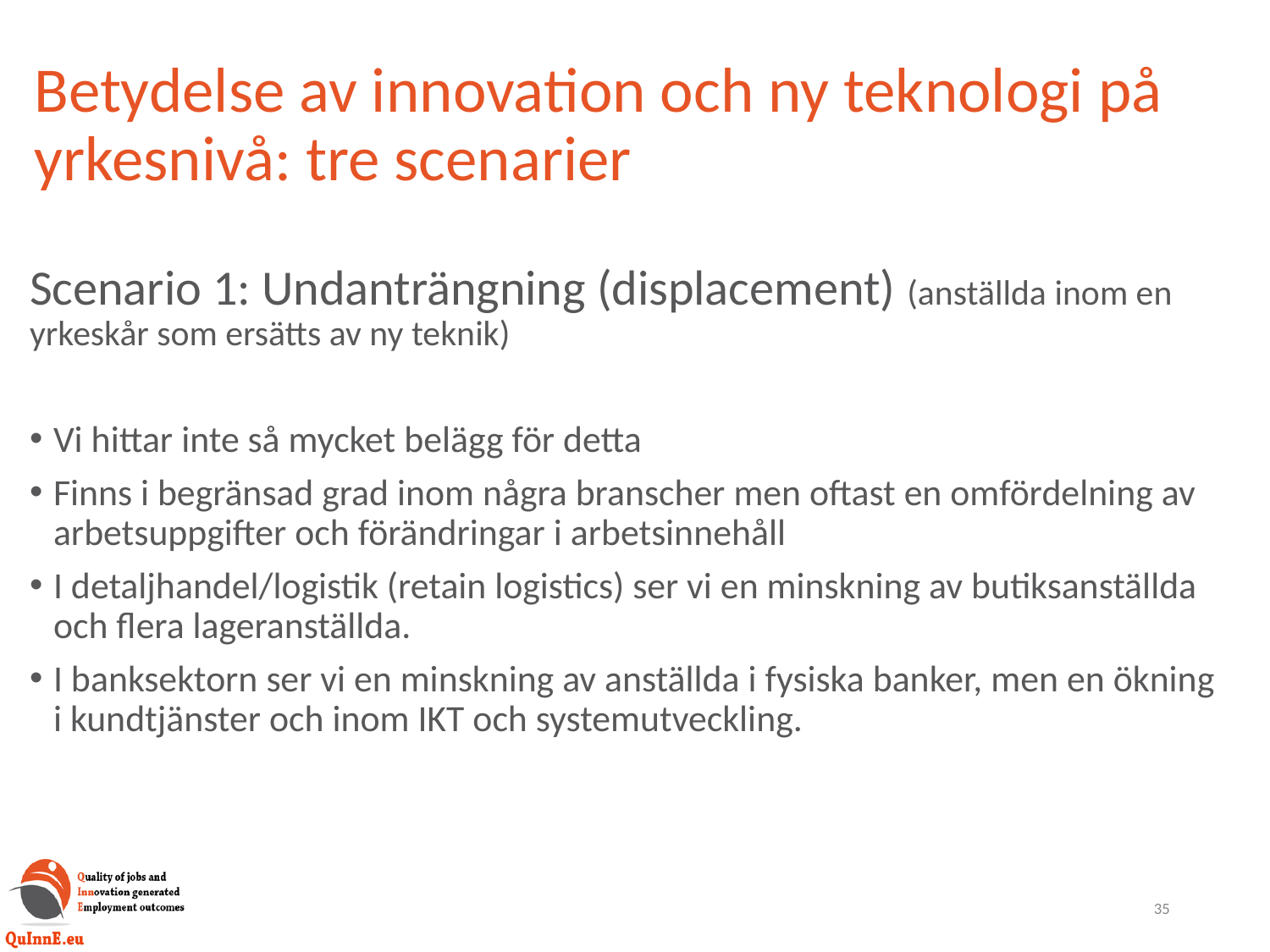

# Betydelse av innovation och ny teknologi på yrkesnivå: tre scenarier
Scenario 1: Undanträngning (displacement) (anställda inom en yrkeskår som ersätts av ny teknik)

Vi hittar inte så mycket belägg för detta
Finns i begränsad grad inom några branscher men oftast en omfördelning av arbetsuppgifter och förändringar i arbetsinnehåll
I detaljhandel/logistik (retain logistics) ser vi en minskning av butiksanställda och flera lageranställda.
I banksektorn ser vi en minskning av anställda i fysiska banker, men en ökning i kundtjänster och inom IKT och systemutveckling.
35